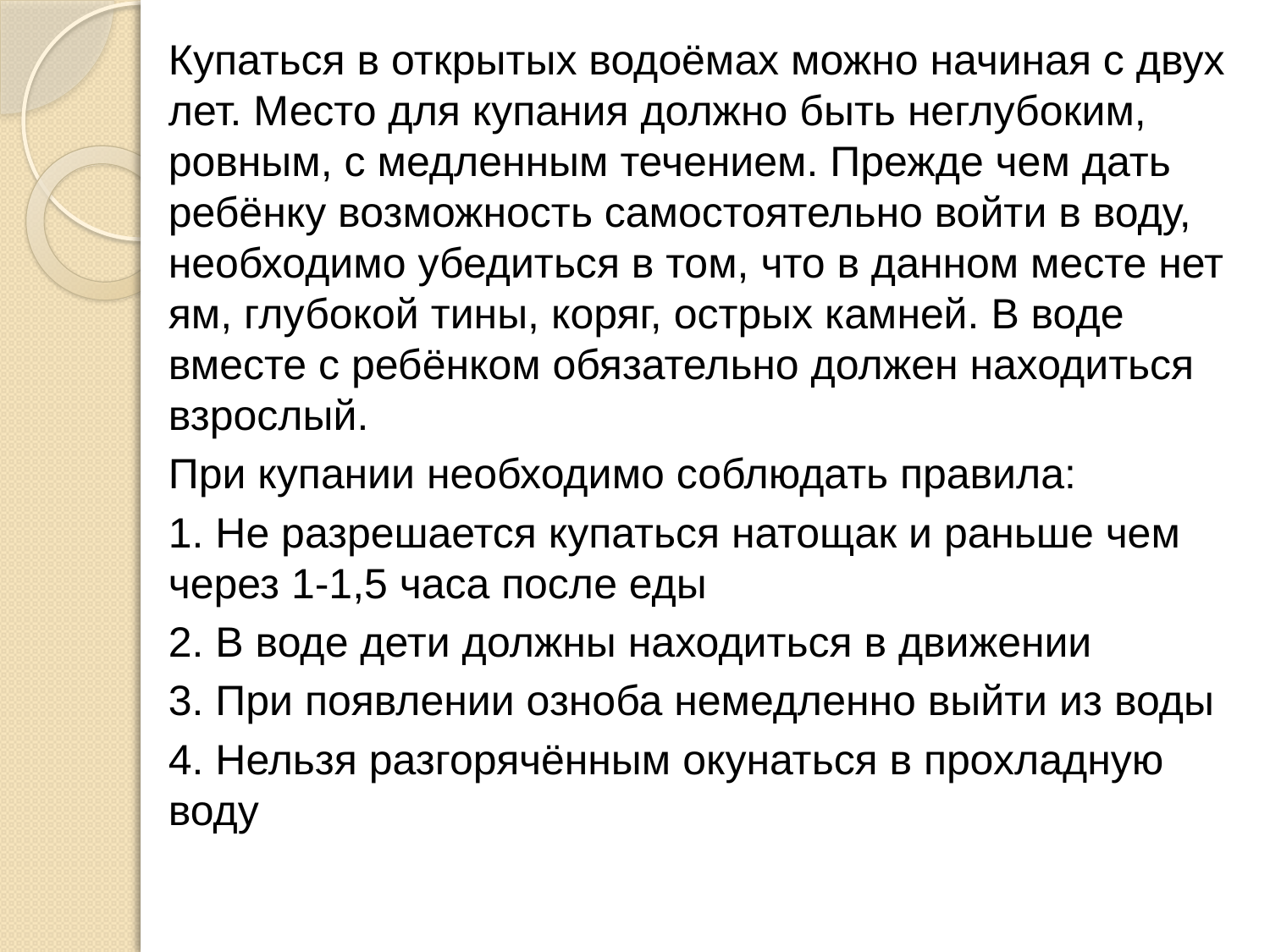

Купаться в открытых водоёмах можно начиная с двух лет. Место для купания должно быть неглубоким, ровным, с медленным течением. Прежде чем дать ребёнку возможность самостоятельно войти в воду, необходимо убедиться в том, что в данном месте нет ям, глубокой тины, коряг, острых камней. В воде вместе с ребёнком обязательно должен находиться взрослый.
При купании необходимо соблюдать правила:
1. Не разрешается купаться натощак и раньше чем через 1-1,5 часа после еды
2. В воде дети должны находиться в движении
3. При появлении озноба немедленно выйти из воды
4. Нельзя разгорячённым окунаться в прохладную воду